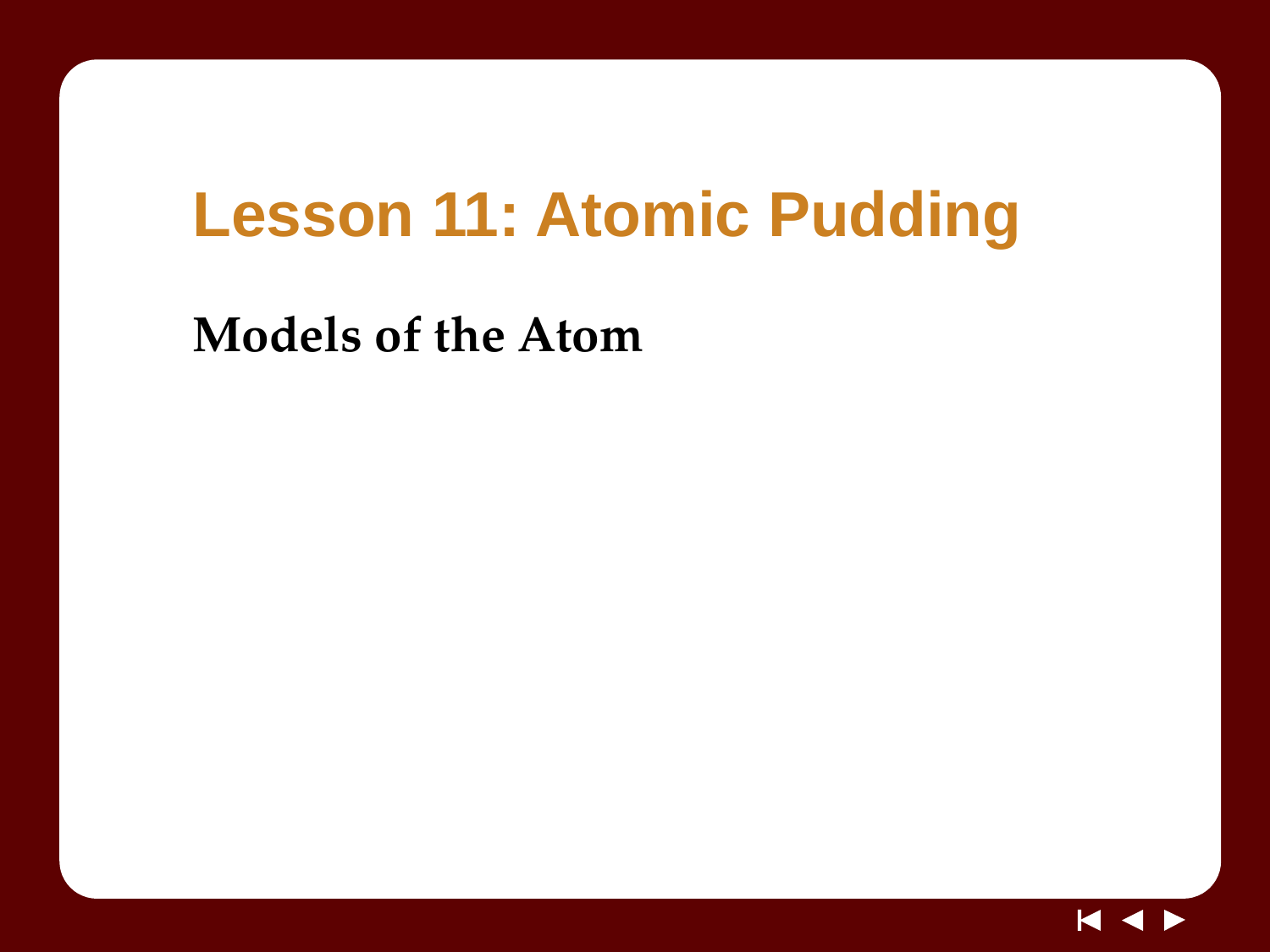

# Lesson 11: Atomic Pudding
Models of the Atom